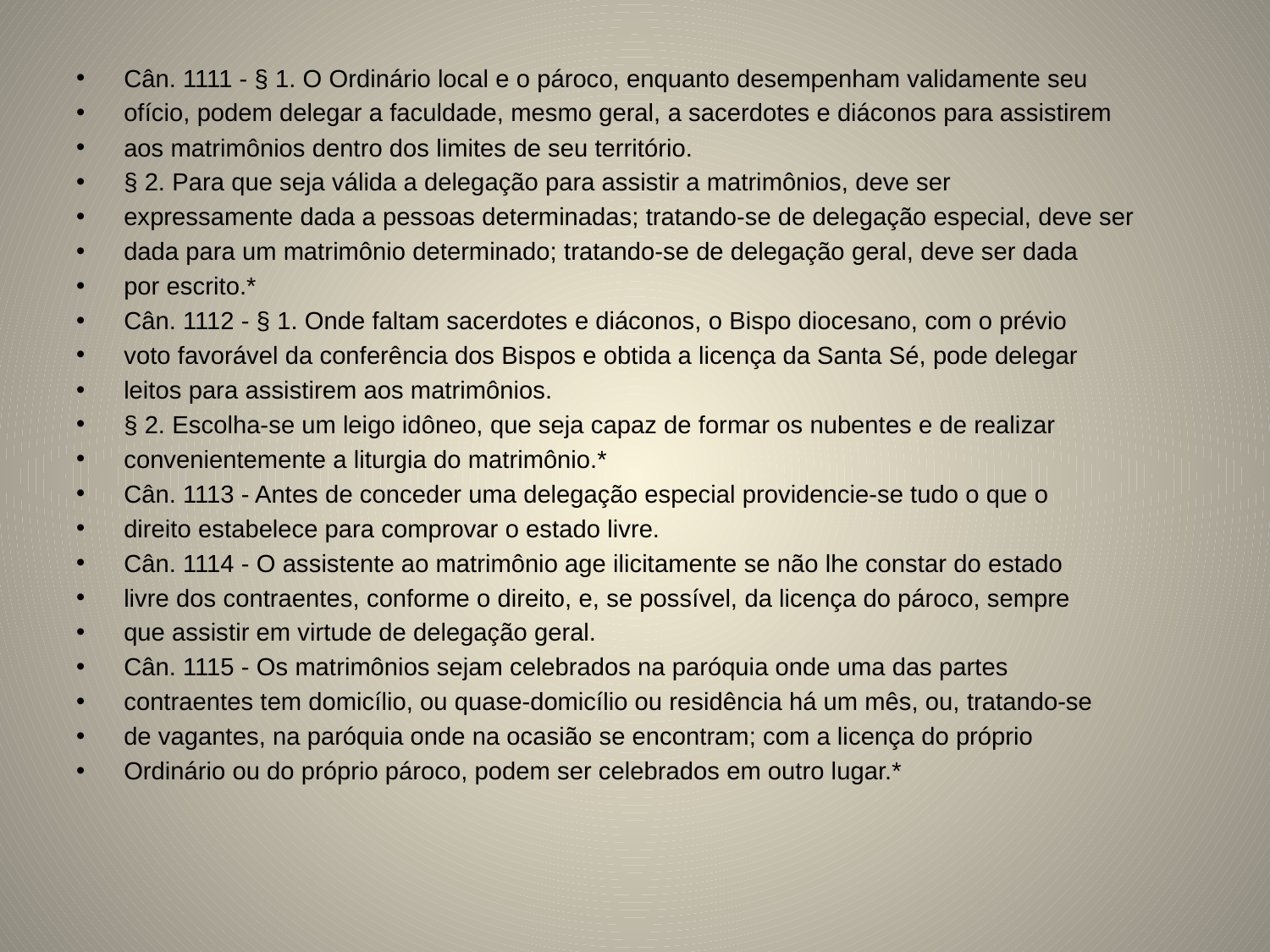

Cân. 1111 - § 1. O Ordinário local e o pároco, enquanto desempenham validamente seu
ofício, podem delegar a faculdade, mesmo geral, a sacerdotes e diáconos para assistirem
aos matrimônios dentro dos limites de seu território.
§ 2. Para que seja válida a delegação para assistir a matrimônios, deve ser
expressamente dada a pessoas determinadas; tratando-se de delegação especial, deve ser
dada para um matrimônio determinado; tratando-se de delegação geral, deve ser dada
por escrito.*
Cân. 1112 - § 1. Onde faltam sacerdotes e diáconos, o Bispo diocesano, com o prévio
voto favorável da conferência dos Bispos e obtida a licença da Santa Sé, pode delegar
leitos para assistirem aos matrimônios.
§ 2. Escolha-se um leigo idôneo, que seja capaz de formar os nubentes e de realizar
convenientemente a liturgia do matrimônio.*
Cân. 1113 - Antes de conceder uma delegação especial providencie-se tudo o que o
direito estabelece para comprovar o estado livre.
Cân. 1114 - O assistente ao matrimônio age ilicitamente se não lhe constar do estado
livre dos contraentes, conforme o direito, e, se possível, da licença do pároco, sempre
que assistir em virtude de delegação geral.
Cân. 1115 - Os matrimônios sejam celebrados na paróquia onde uma das partes
contraentes tem domicílio, ou quase-domicílio ou residência há um mês, ou, tratando-se
de vagantes, na paróquia onde na ocasião se encontram; com a licença do próprio
Ordinário ou do próprio pároco, podem ser celebrados em outro lugar.*